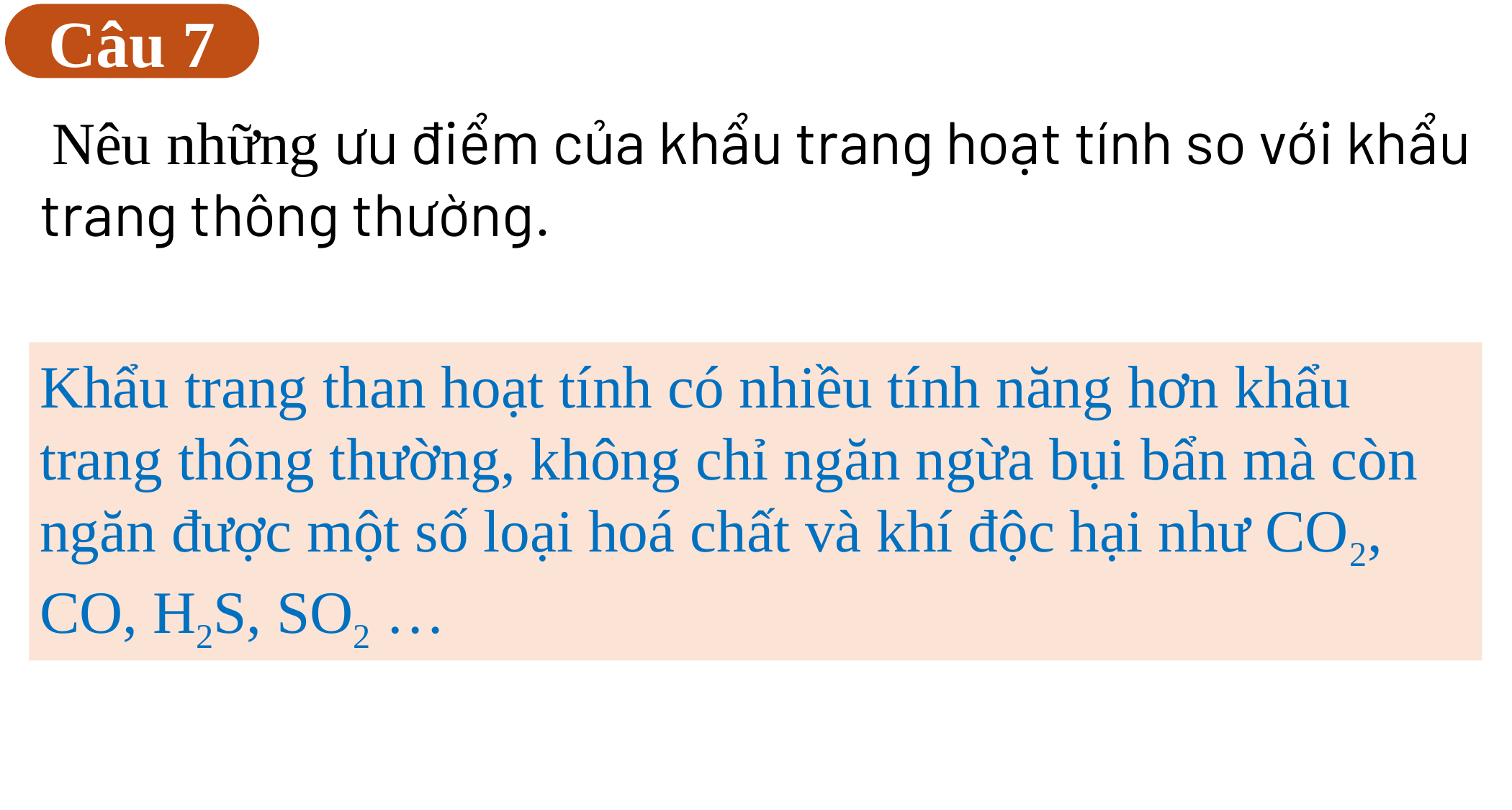

Câu 7
 Nêu những ưu điểm của khẩu trang hoạt tính so với khẩu trang thông thường.
Khẩu trang than hoạt tính có nhiều tính năng hơn khẩu trang thông thường, không chỉ ngăn ngừa bụi bẩn mà còn ngăn được một số loại hoá chất và khí độc hại như CO2, CO, H2S, SO2 …